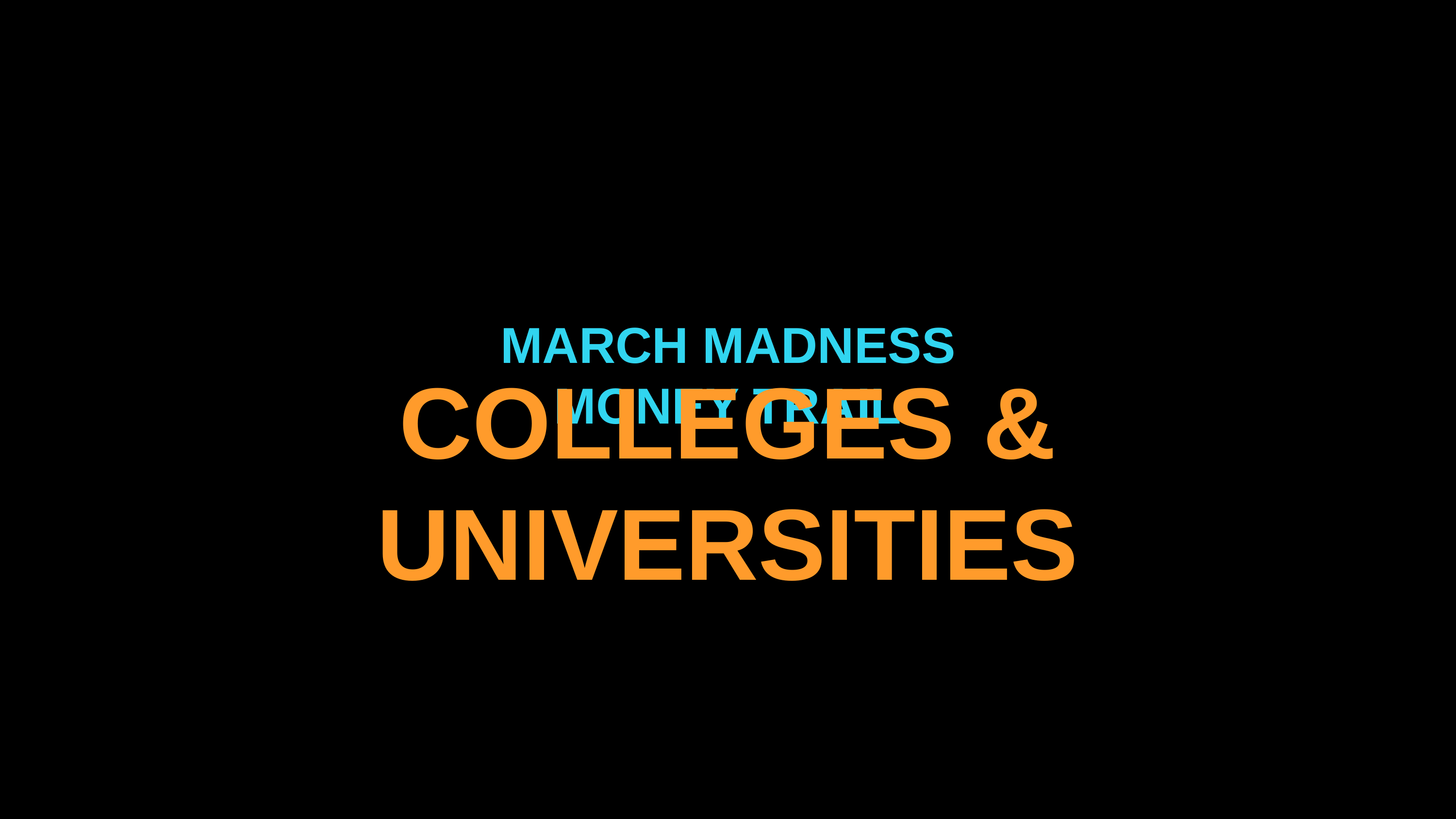

MARCH MADNESS MONEY ﻿TRAIL
COLLEGES & UNIVERSITIES